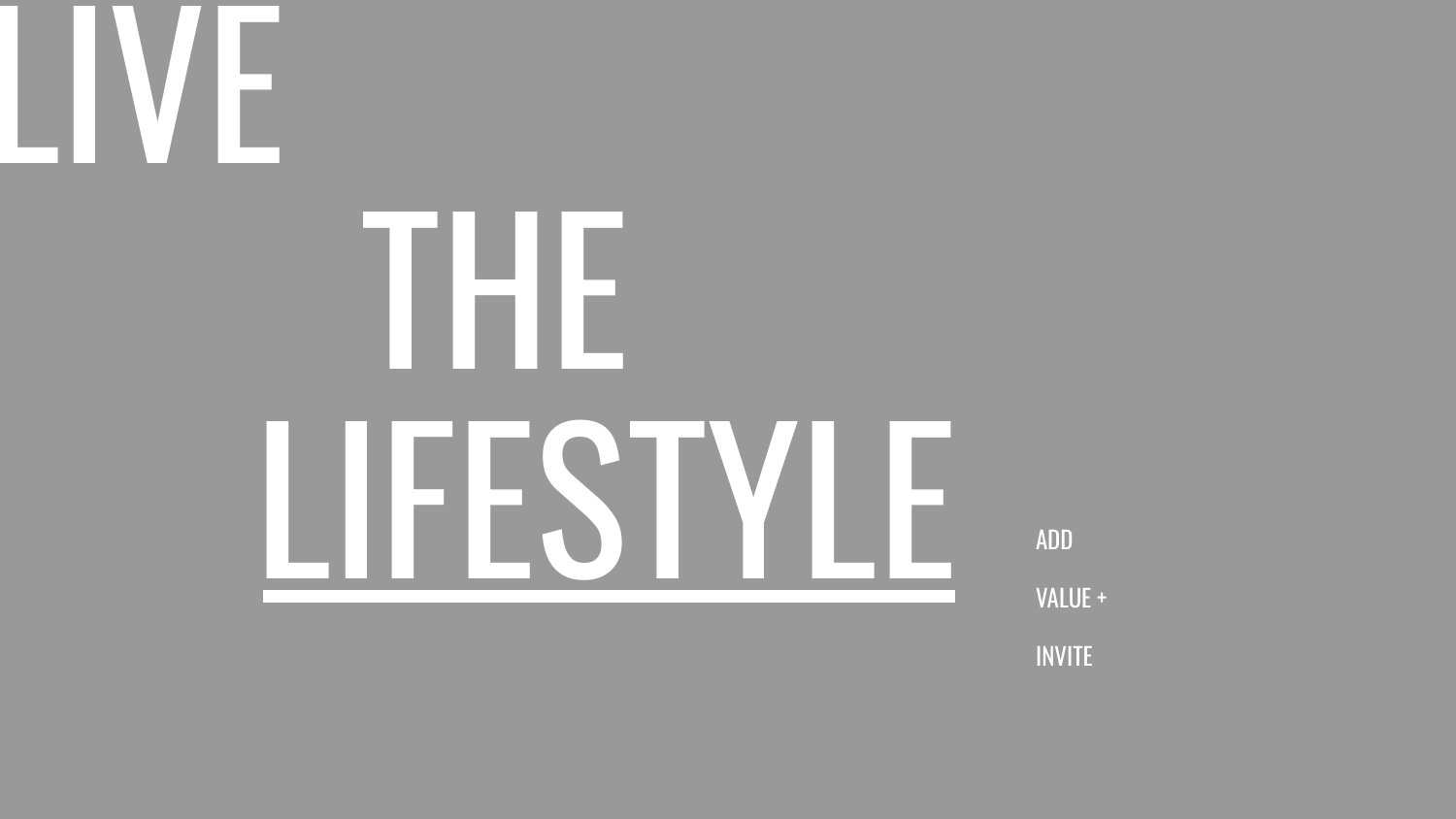

LIVE
THE
LIFESTYLE
ADD

VALUE +

INVITE